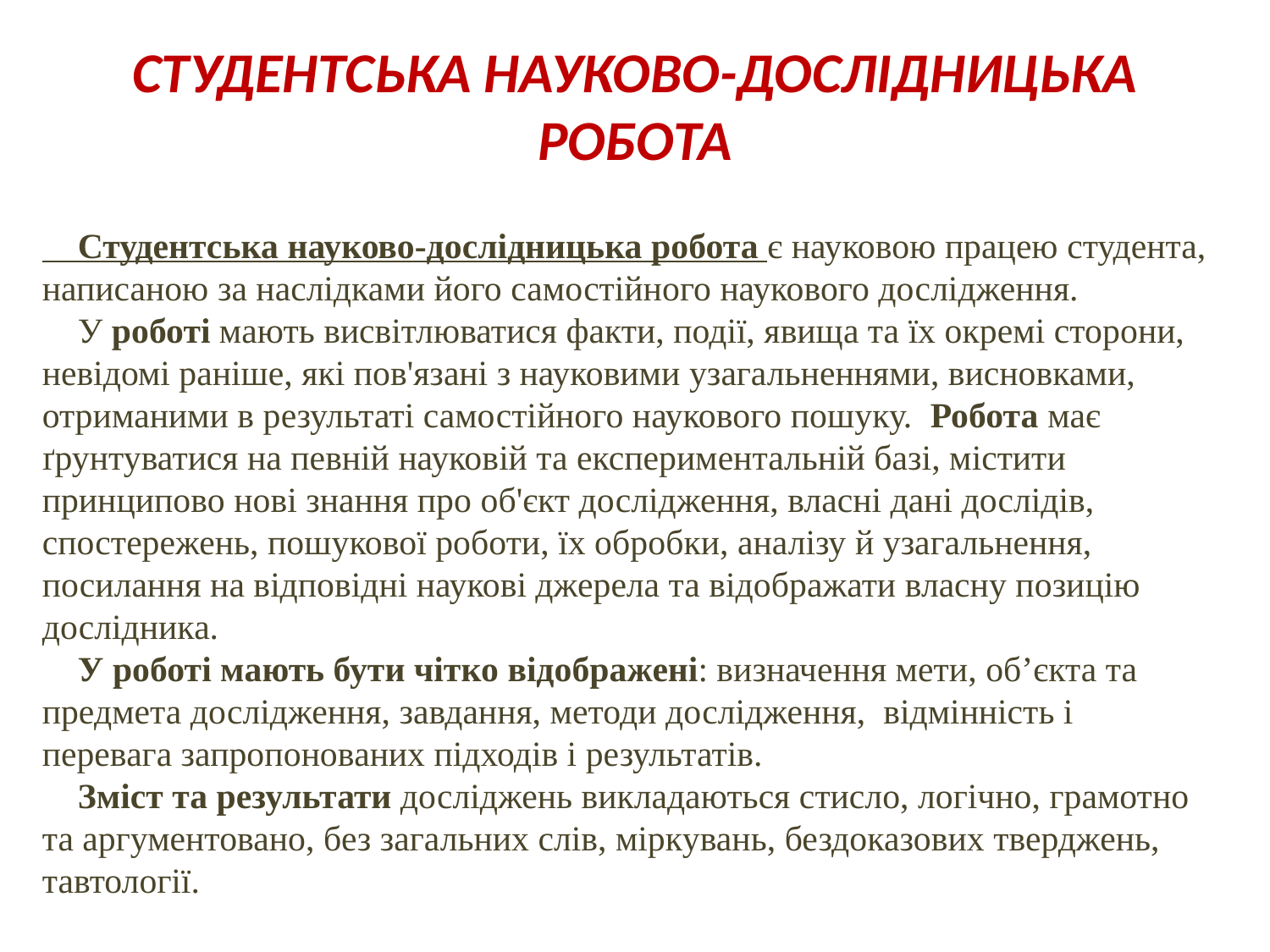

Студентська науково-дослідницька робота
    Студентська науково-дослідницька робота є науковою працею студента, написаною за наслідками його самостійного наукового дослідження.
    У роботі мають висвітлюватися факти, події, явища та їх окремі сторони, невідомі раніше, які пов'язані з науковими узагальненнями, висновками, отриманими в результаті самостійного наукового пошуку.  Робота має ґрунтуватися на певній науковій та експериментальній базі, містити принципово нові знання про об'єкт дослідження, власні дані дослідів, спостережень, пошукової роботи, їх обробки, аналізу й узагальнення, посилання на відповідні наукові джерела та відображати власну позицію дослідника.
    У роботі мають бути чітко відображені: визначення мети, об’єкта та  предмета дослідження, завдання, методи дослідження,  відмінність і   перевага запропонованих підходів і результатів.
    Зміст та результати досліджень викладаються стисло, логічно, грамотно та аргументовано, без загальних слів, міркувань, бездоказових тверджень, тавтології.